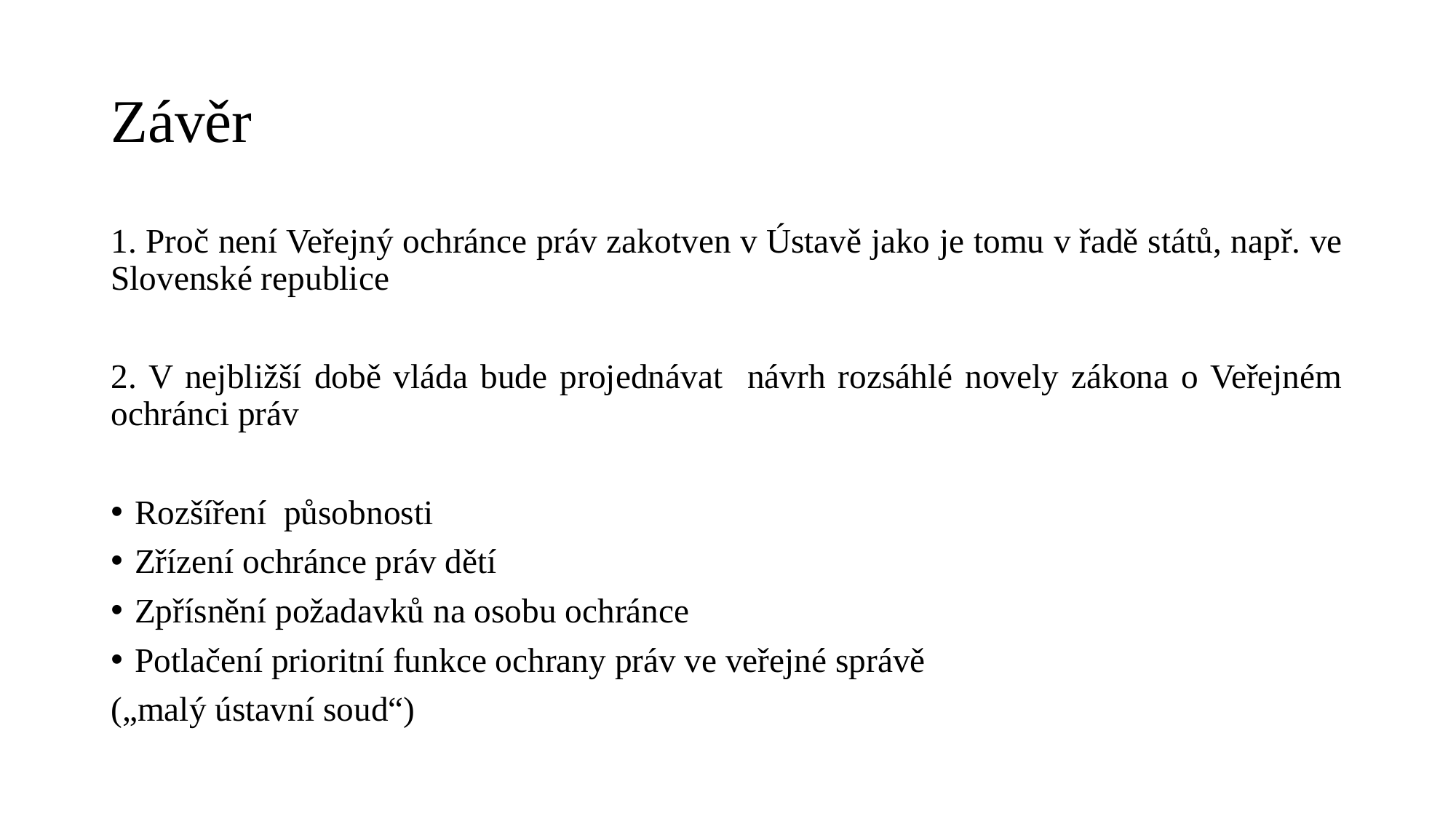

# Závěr
1. Proč není Veřejný ochránce práv zakotven v Ústavě jako je tomu v řadě států, např. ve Slovenské republice

2. V nejbližší době vláda bude projednávat  návrh rozsáhlé novely zákona o Veřejném ochránci práv

Rozšíření  působnosti
Zřízení ochránce práv dětí
Zpřísnění požadavků na osobu ochránce
Potlačení prioritní funkce ochrany práv ve veřejné správě
(„malý ústavní soud“)